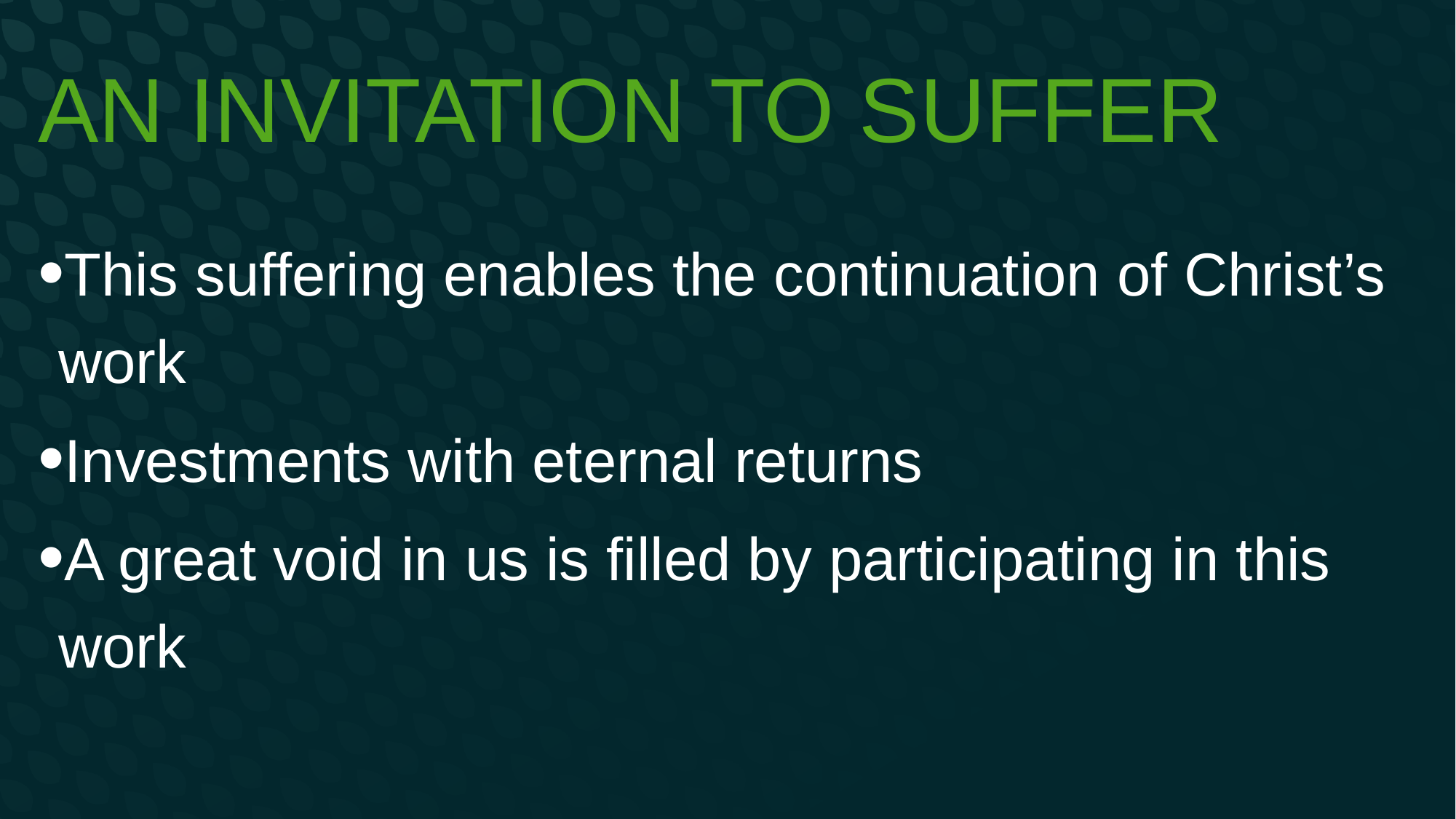

# An Invitation to Suffer
This suffering enables the continuation of Christ’s work
Investments with eternal returns
A great void in us is filled by participating in this work